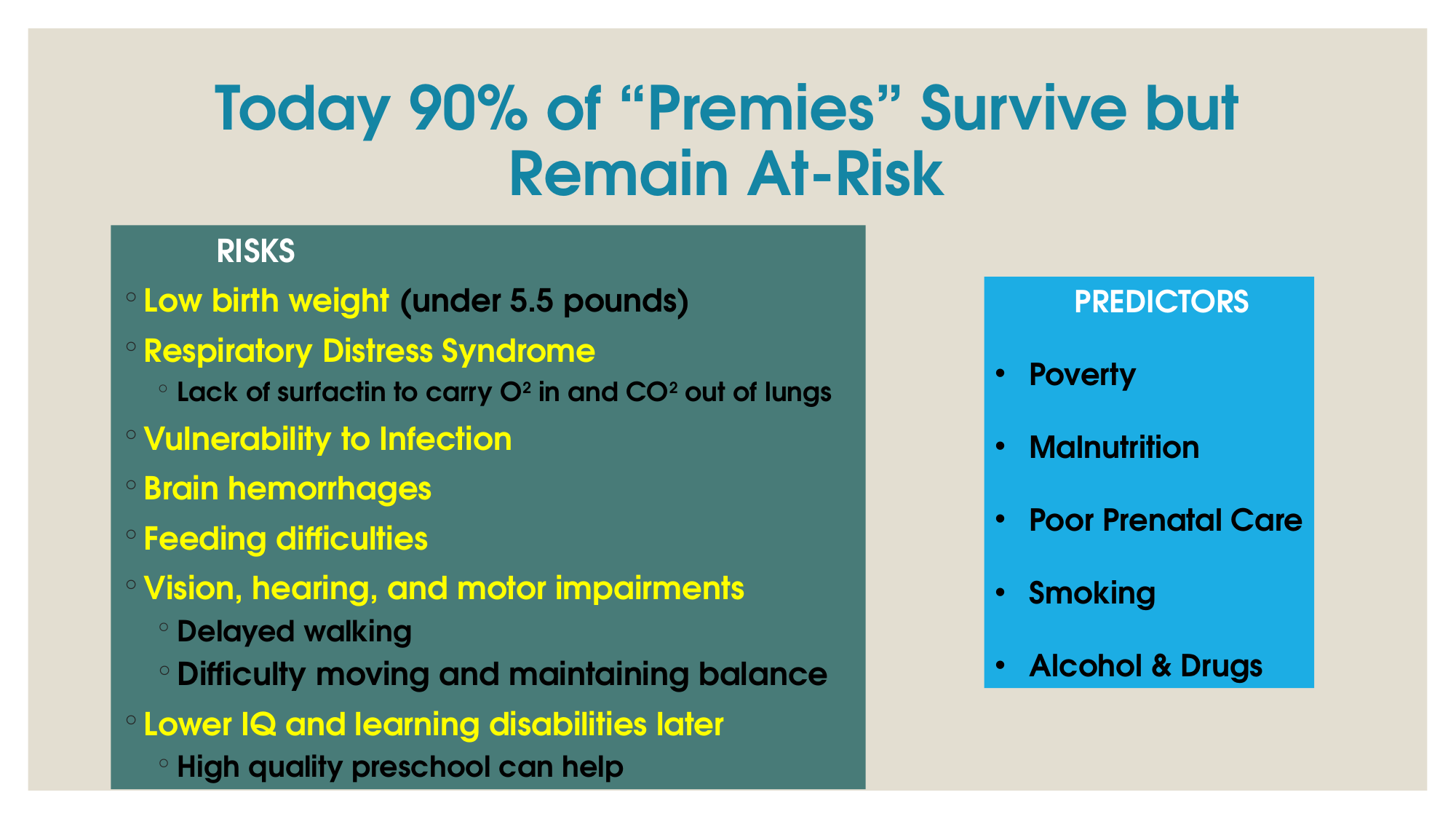

# Today 90% of “Premies” Survive but Remain At-Risk
			RISKS
Low birth weight (under 5.5 pounds)
Respiratory Distress Syndrome
Lack of surfactin to carry O2 in and CO2 out of lungs
Vulnerability to Infection
Brain hemorrhages
Feeding difficulties
Vision, hearing, and motor impairments
Delayed walking
Difficulty moving and maintaining balance
Lower IQ and learning disabilities later
High quality preschool can help
   PREDICTORS

Poverty

Malnutrition

Poor Prenatal Care

Smoking

Alcohol & Drugs